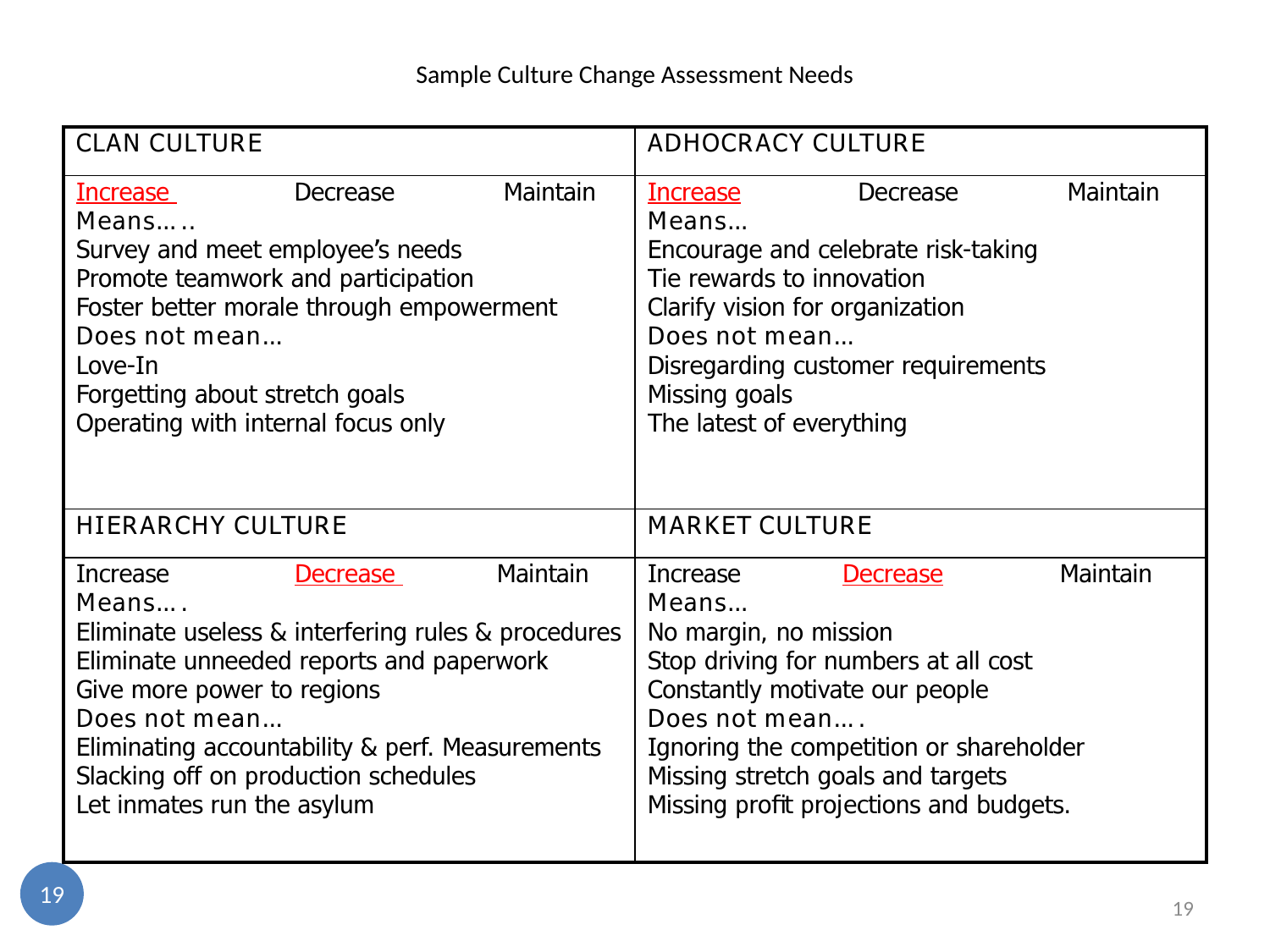

# Sample Culture Change Assessment Needs
| CLAN CULTURE | ADHOCRACY CULTURE |
| --- | --- |
| Increase Decrease Maintain Means….. Survey and meet employee’s needs Promote teamwork and participation Foster better morale through empowerment Does not mean… Love-In Forgetting about stretch goals Operating with internal focus only | Increase Decrease Maintain Means… Encourage and celebrate risk-taking Tie rewards to innovation Clarify vision for organization Does not mean… Disregarding customer requirements Missing goals The latest of everything |
| HIERARCHY CULTURE | MARKET CULTURE |
| Increase Decrease Maintain Means…. Eliminate useless & interfering rules & procedures Eliminate unneeded reports and paperwork Give more power to regions Does not mean… Eliminating accountability & perf. Measurements Slacking off on production schedules Let inmates run the asylum | Increase Decrease Maintain Means… No margin, no mission Stop driving for numbers at all cost Constantly motivate our people Does not mean…. Ignoring the competition or shareholder Missing stretch goals and targets Missing profit projections and budgets. |
19
19